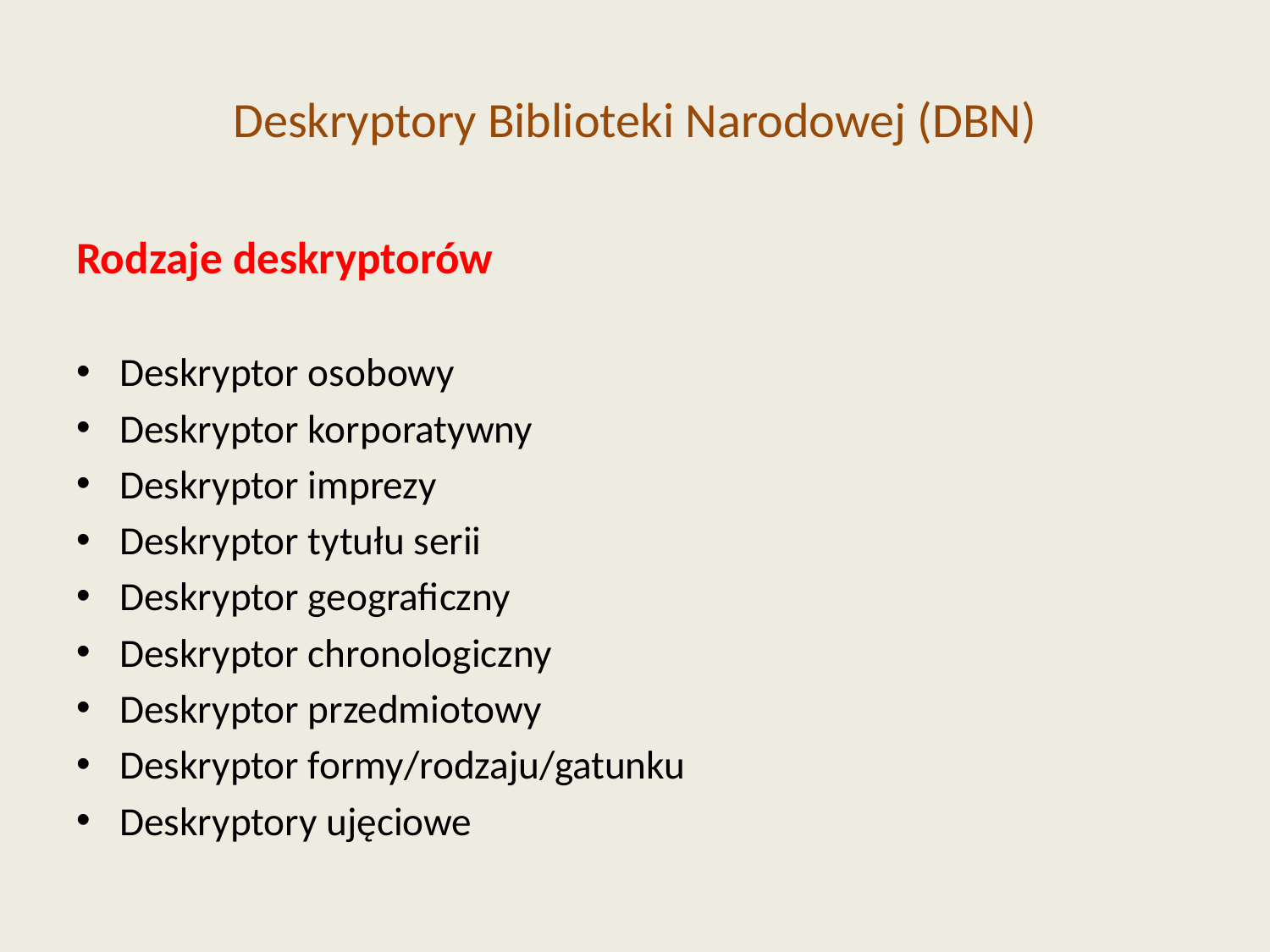

# Deskryptory Biblioteki Narodowej (DBN)
Rodzaje deskryptorów

Deskryptor osobowy
Deskryptor korporatywny
Deskryptor imprezy
Deskryptor tytułu serii
Deskryptor geograficzny
Deskryptor chronologiczny
Deskryptor przedmiotowy
Deskryptor formy/rodzaju/gatunku
Deskryptory ujęciowe